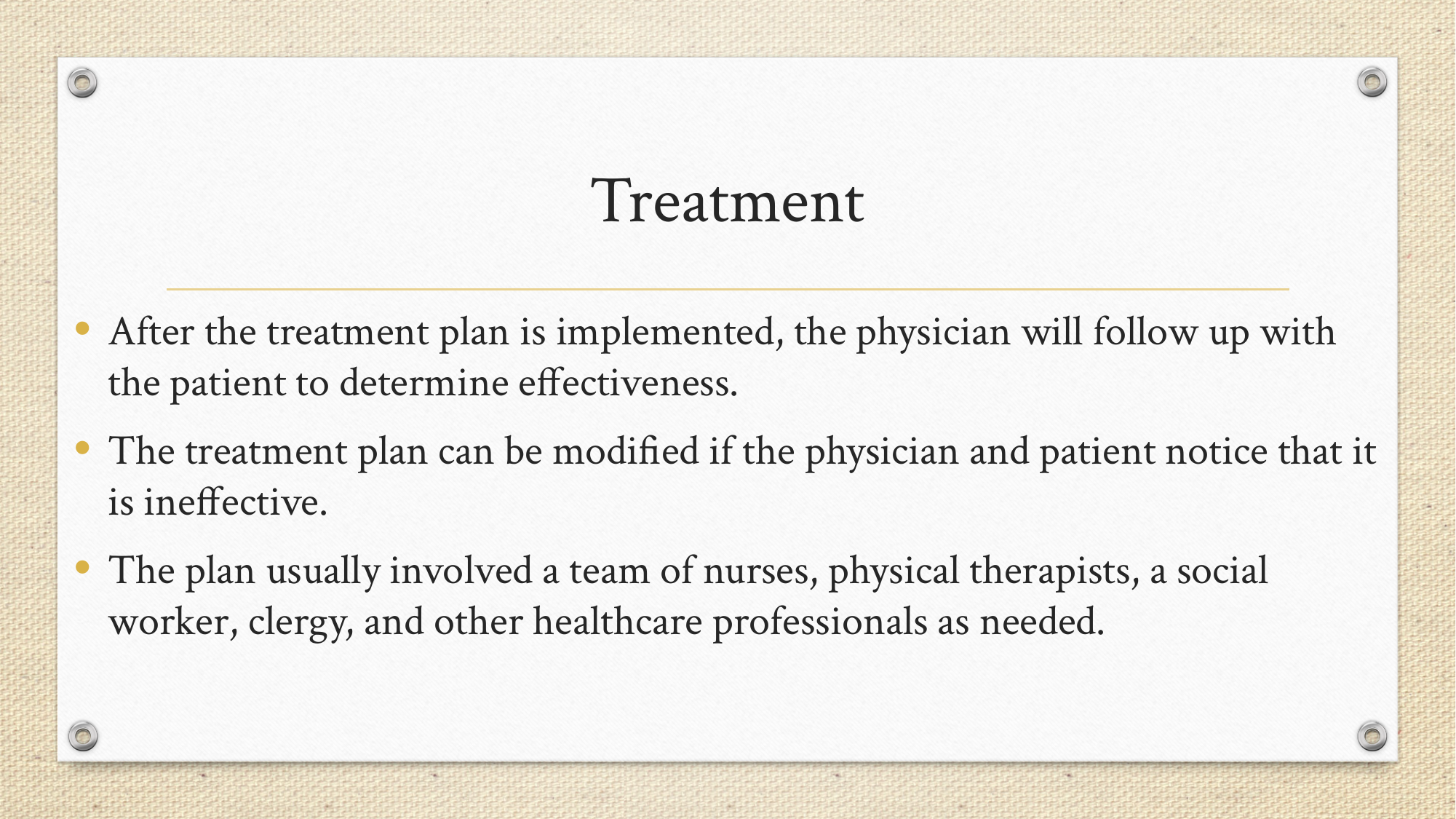

# Treatment
After the treatment plan is implemented, the physician will follow up with the patient to determine effectiveness.
The treatment plan can be modified if the physician and patient notice that it is ineffective.
The plan usually involved a team of nurses, physical therapists, a social worker, clergy, and other healthcare professionals as needed.